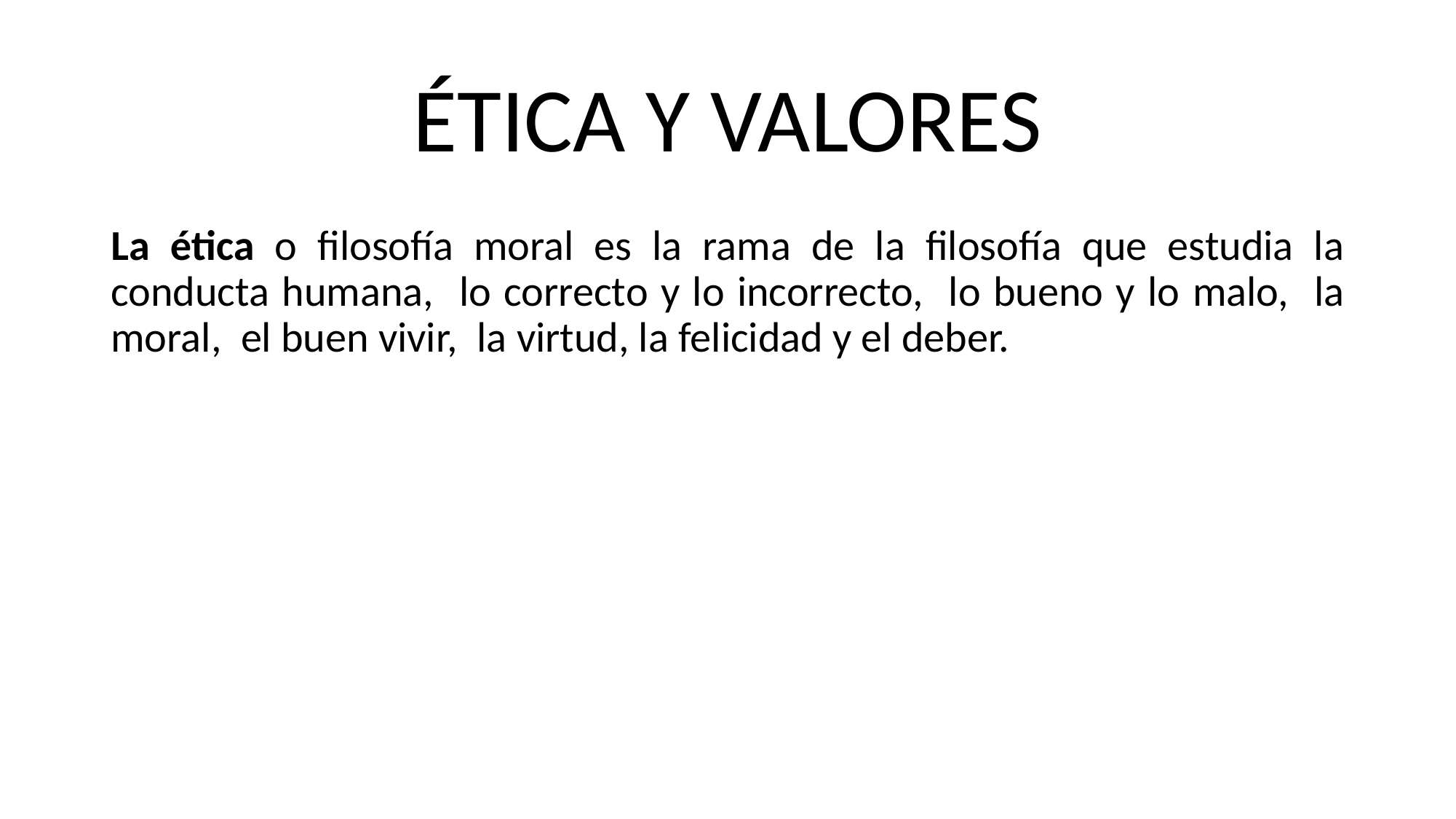

# ÉTICA Y VALORES
La ética o filosofía moral es la rama de la filosofía que estudia la conducta humana, ​​ lo correcto y lo incorrecto, ​​ lo bueno y lo malo, ​ la moral, ​ el buen vivir, ​ la virtud, la felicidad y el deber.